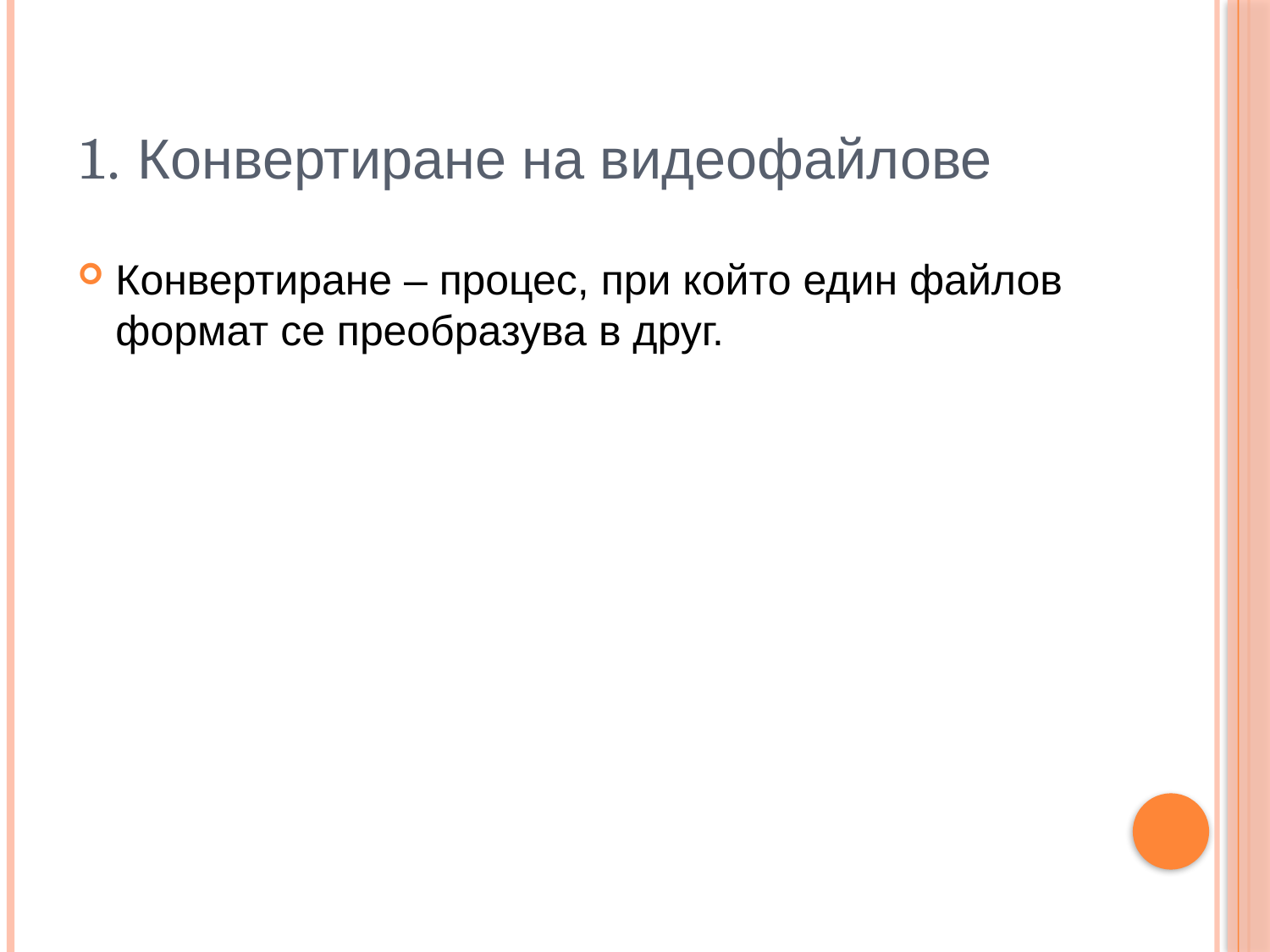

# 1. Конвертиране на видеофайлове
Конвертиране – процес, при който един файлов формат се преобразува в друг.